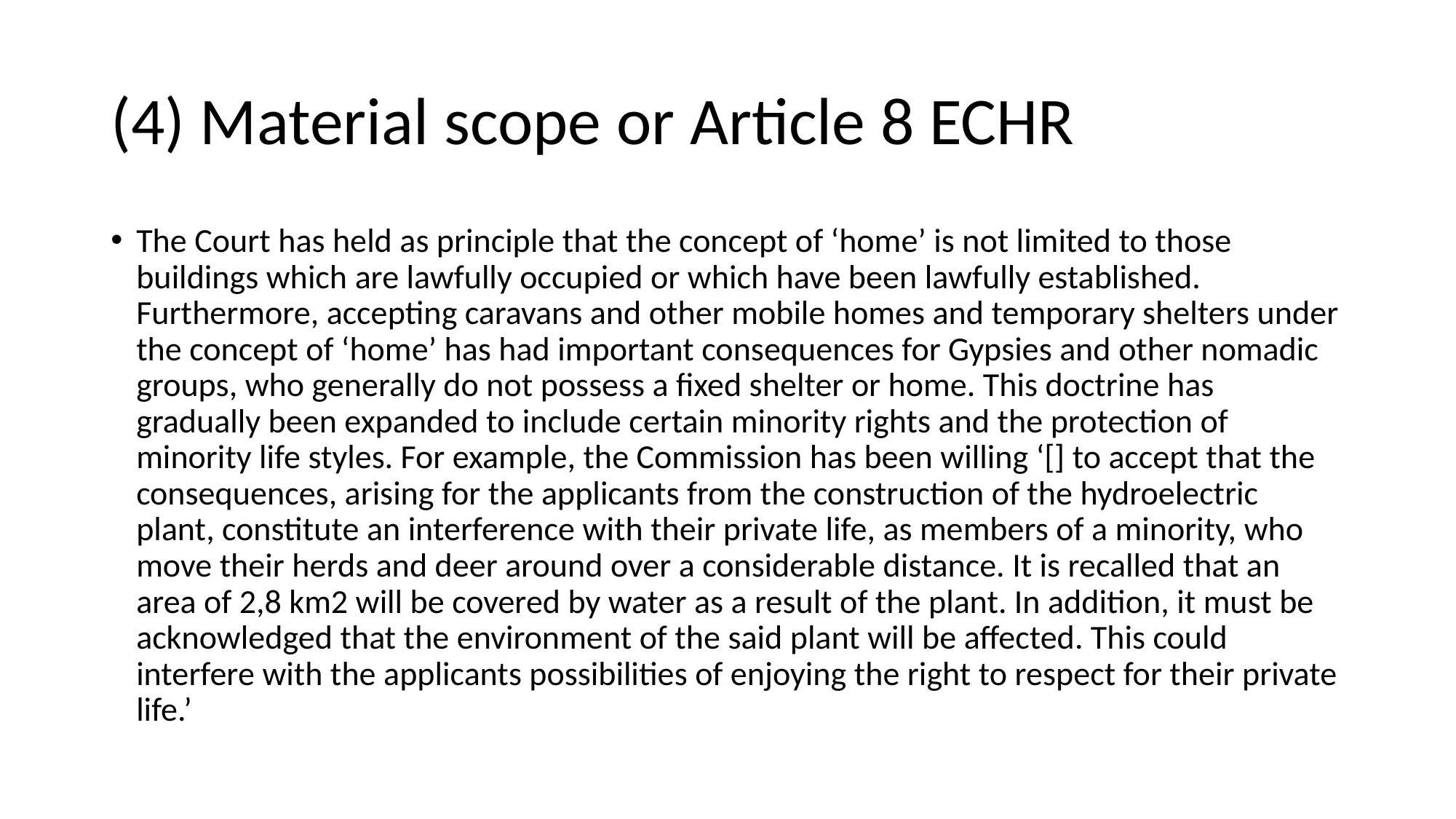

# (4) Material scope or Article 8 ECHR
The Court has held as principle that the concept of ‘home’ is not limited to those buildings which are lawfully occupied or which have been lawfully established. Furthermore, accepting caravans and other mobile homes and temporary shelters under the concept of ‘home’ has had important consequences for Gypsies and other nomadic groups, who generally do not possess a fixed shelter or home. This doctrine has gradually been expanded to include certain minority rights and the protection of minority life styles. For example, the Commission has been willing ‘[] to accept that the consequences, arising for the applicants from the construction of the hydroelectric plant, constitute an interference with their private life, as members of a minority, who move their herds and deer around over a considerable distance. It is recalled that an area of 2,8 km2 will be covered by water as a result of the plant. In addition, it must be acknowledged that the environment of the said plant will be affected. This could interfere with the applicants possibilities of enjoying the right to respect for their private life.’